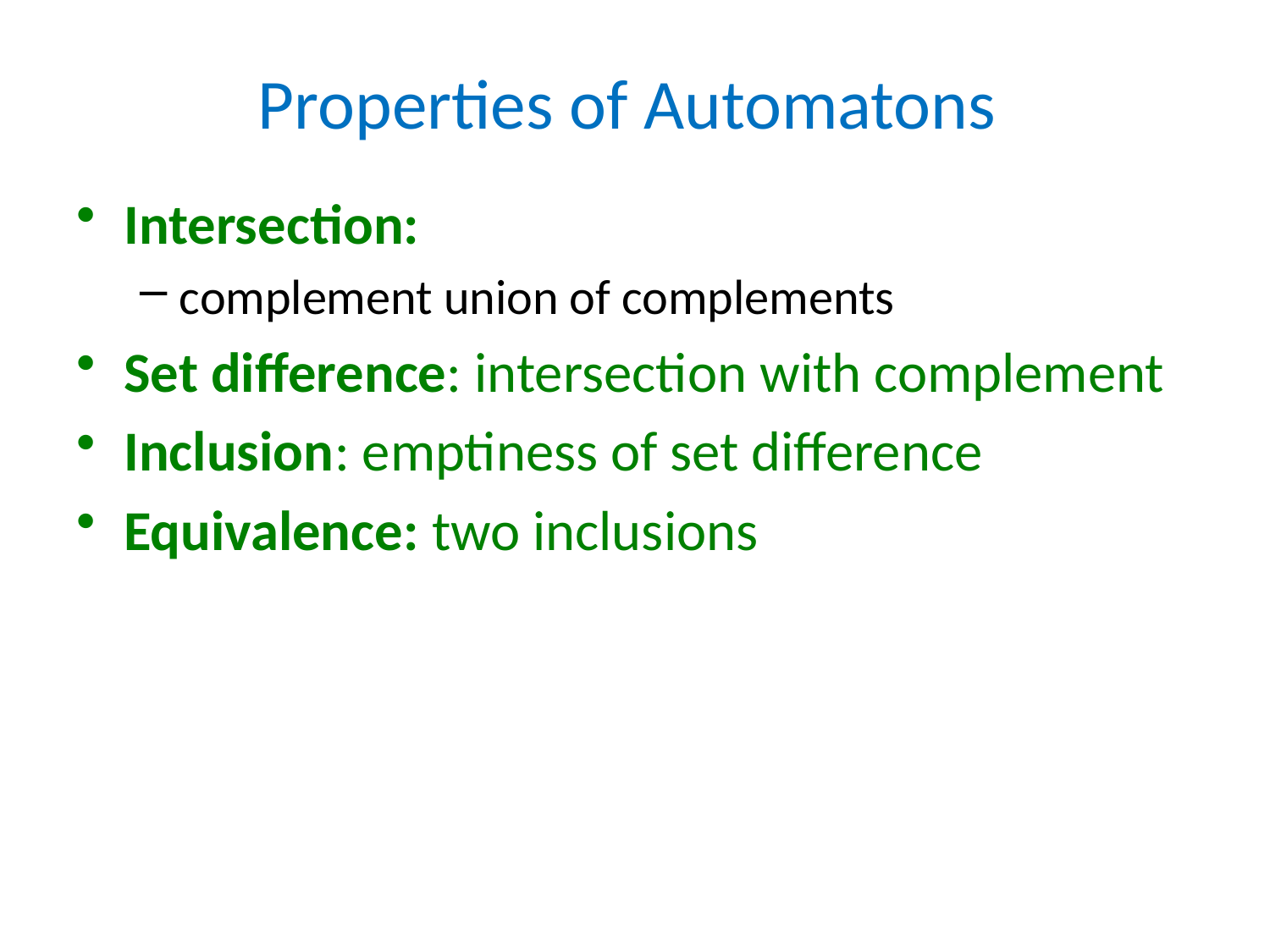

# Properties of Automatons
Intersection:
complement union of complements
Set difference: intersection with complement
Inclusion: emptiness of set difference
Equivalence: two inclusions